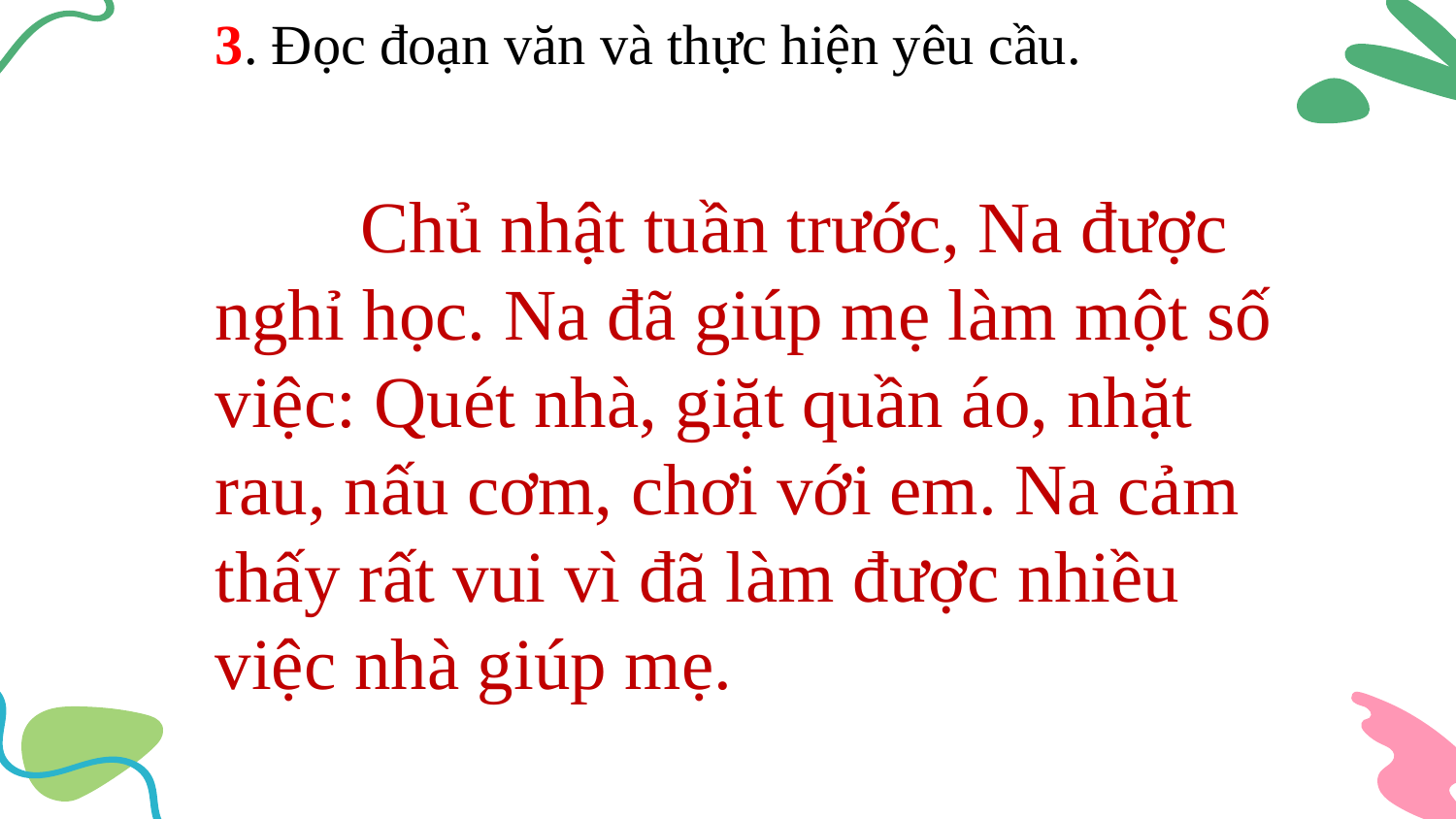

3. Đọc đoạn văn và thực hiện yêu cầu.
	Chủ nhật tuần trước, Na được nghỉ học. Na đã giúp mẹ làm một số việc: Quét nhà, giặt quần áo, nhặt rau, nấu cơm, chơi với em. Na cảm thấy rất vui vì đã làm được nhiều việc nhà giúp mẹ.